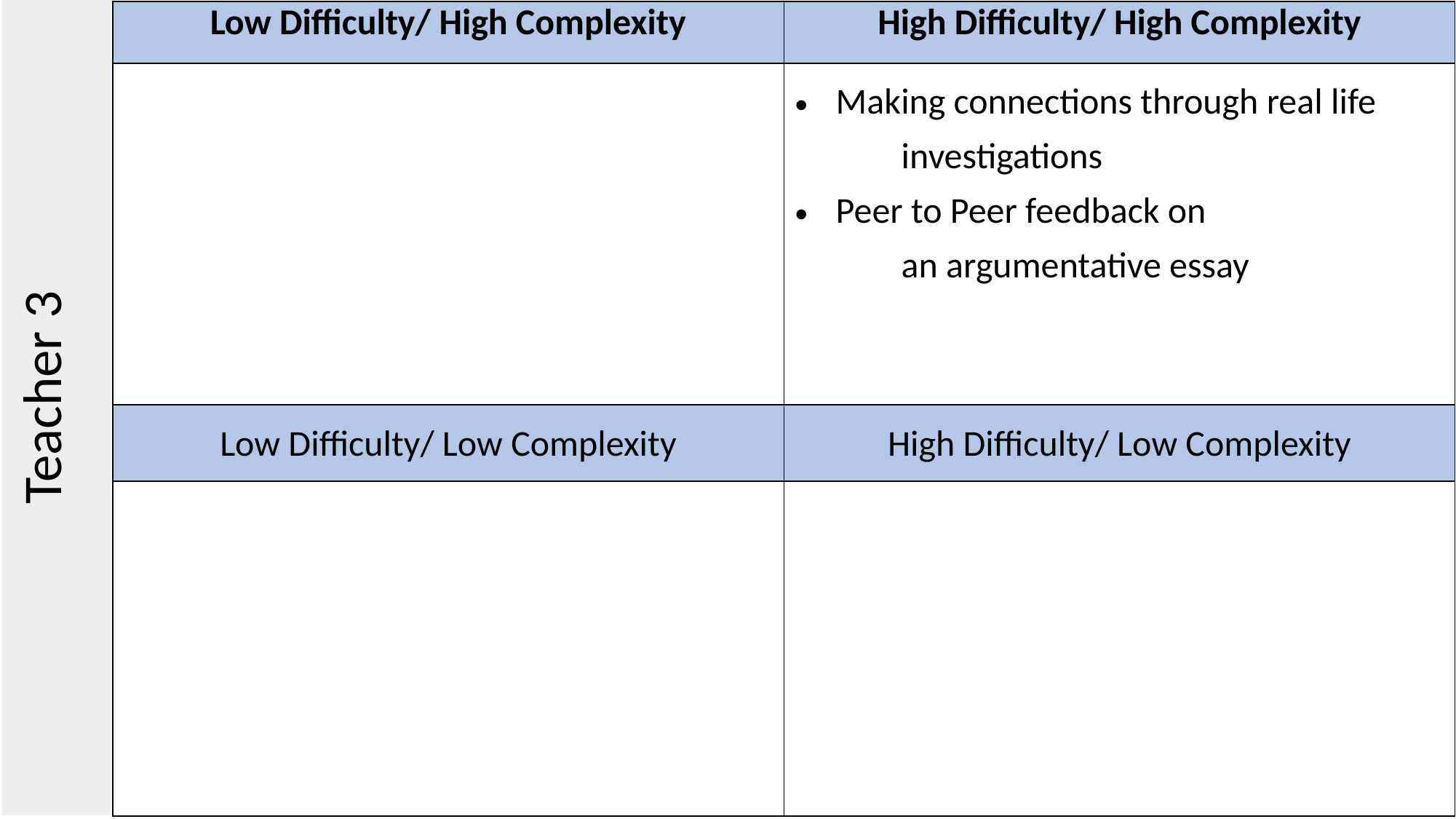

| Low Difficulty/ High Complexity​ | High Difficulty/ High Complexity​ |
| --- | --- |
|  | Making connections through real life              investigations​ Peer to Peer feedback on              an argumentative essay​ ​ |
| Low Difficulty/ Low Complexity​ | High Difficulty/ Low Complexity​ |
|  |  |
Teacher 3